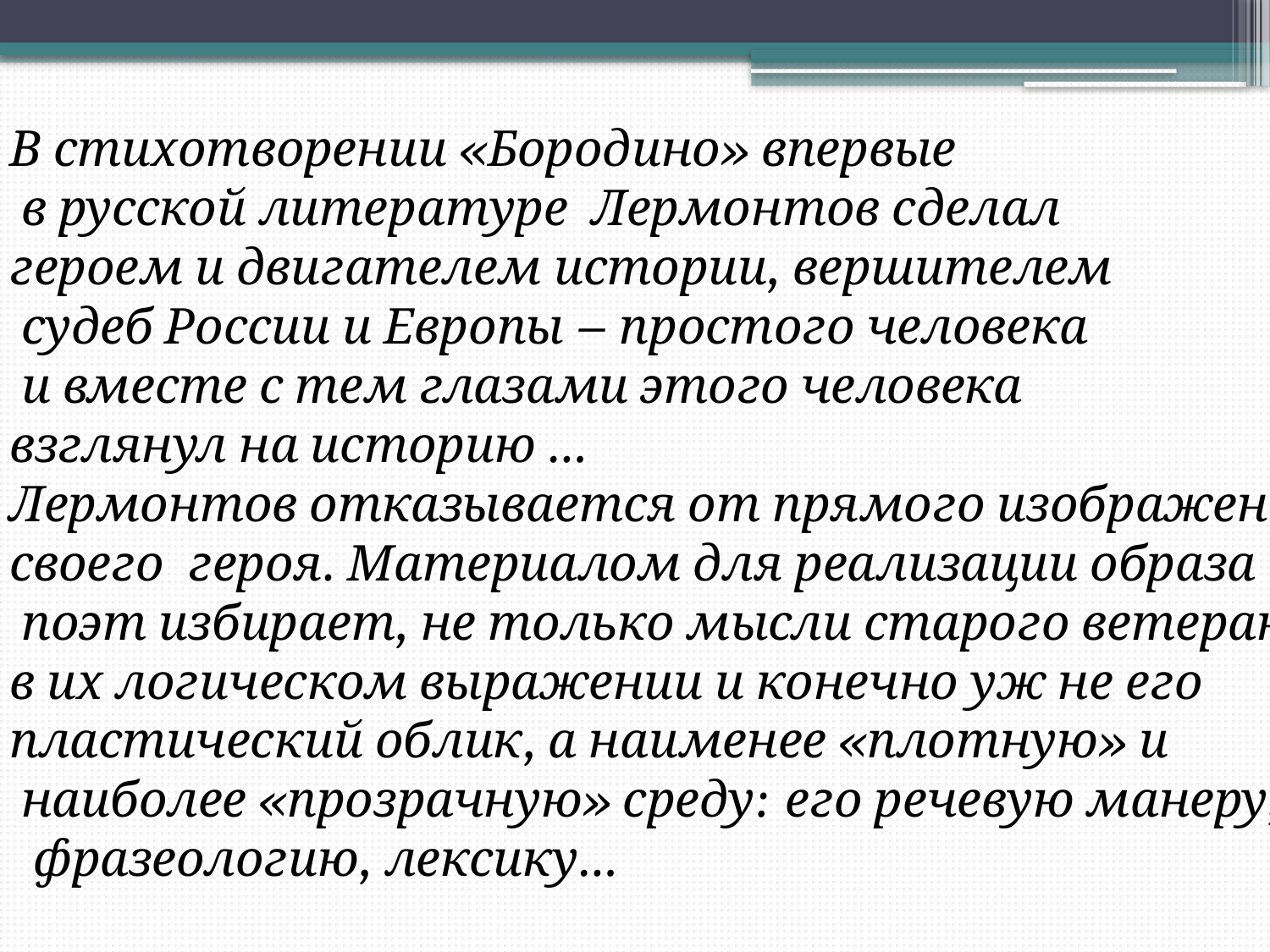

В стихотворении «Бородино» впервые
 в русской литературе  Лермонтов сделал
героем и двигателем истории, вершителем
 судеб России и Европы – простого человека
 и вместе с тем глазами этого человека
взглянул на историю …
Лермонтов отказывается от прямого изображения
своего  героя. Материалом для реализации образа
 поэт избирает, не только мысли старого ветерана
в их логическом выражении и конечно уж не его
пластический облик, а наименее «плотную» и
 наиболее «прозрачную» среду: его речевую манеру,
  фразеологию, лексику…